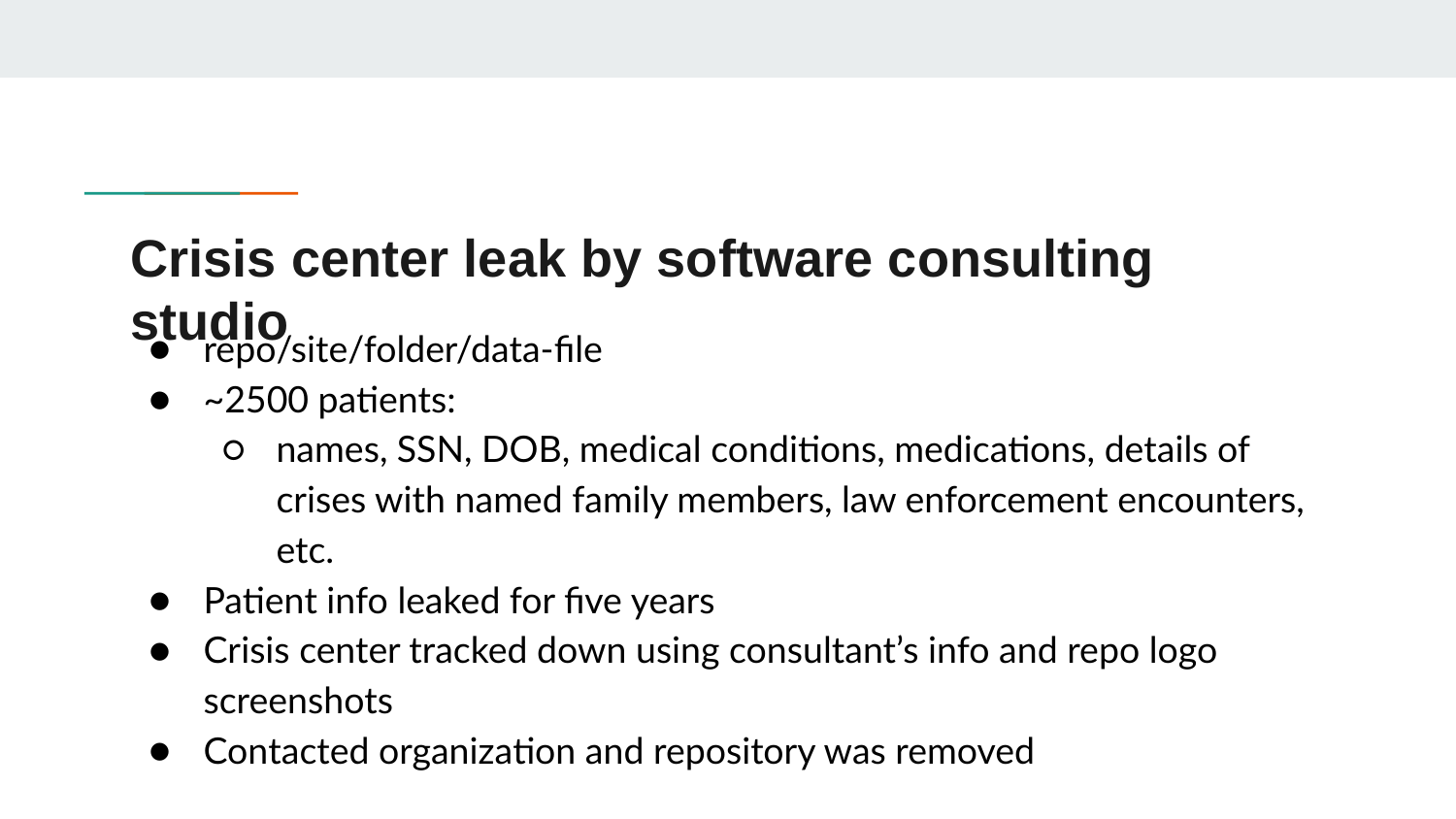

# Crisis center leak by software consulting studio
repo/site/folder/data-file
~2500 patients:
names, SSN, DOB, medical conditions, medications, details of crises with named family members, law enforcement encounters, etc.
Patient info leaked for five years
Crisis center tracked down using consultant’s info and repo logo screenshots
Contacted organization and repository was removed